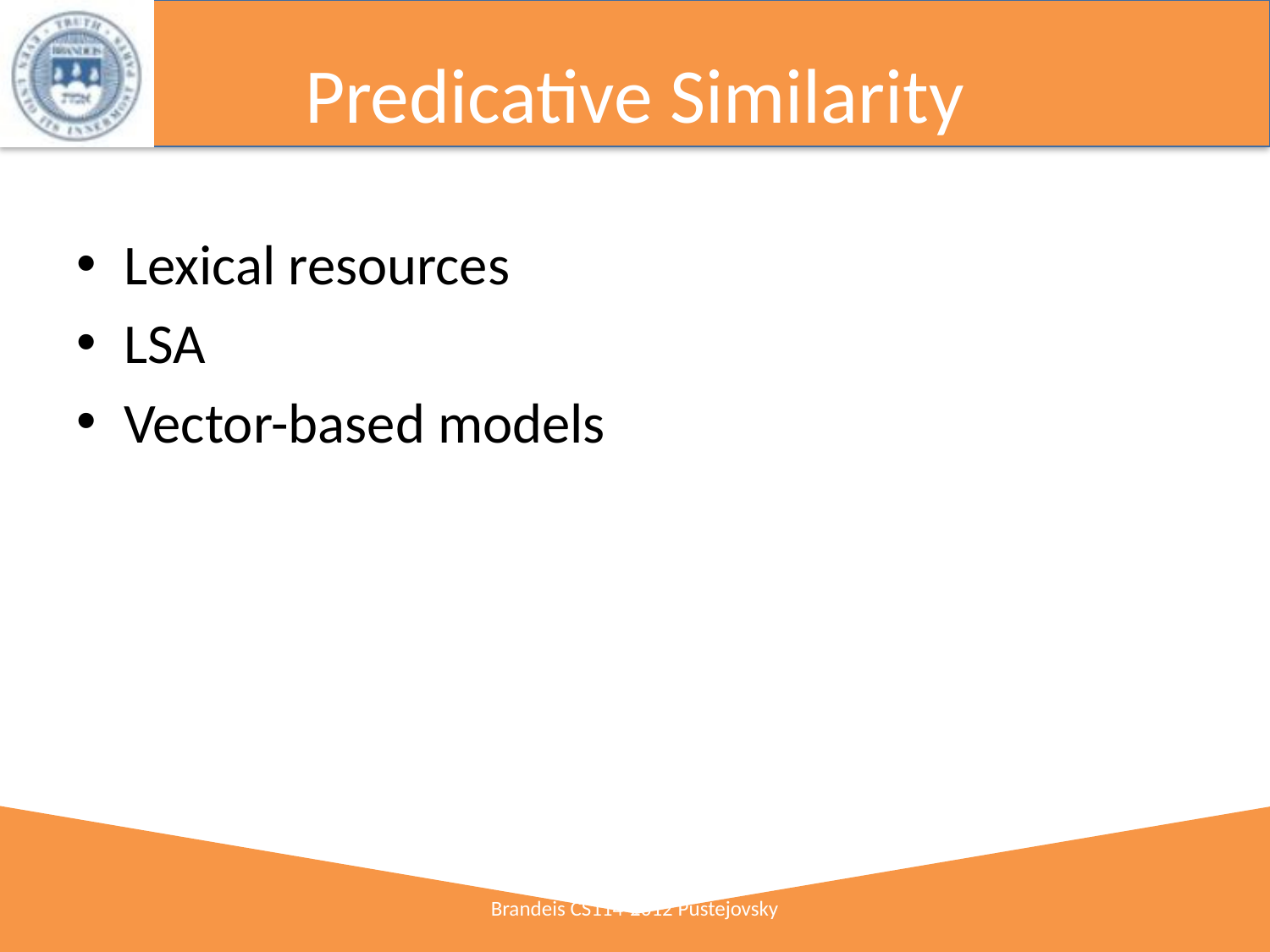

# Predicative Similarity
Lexical resources
LSA
Vector-based models

Brandeis CS114-2012 Pustejovsky